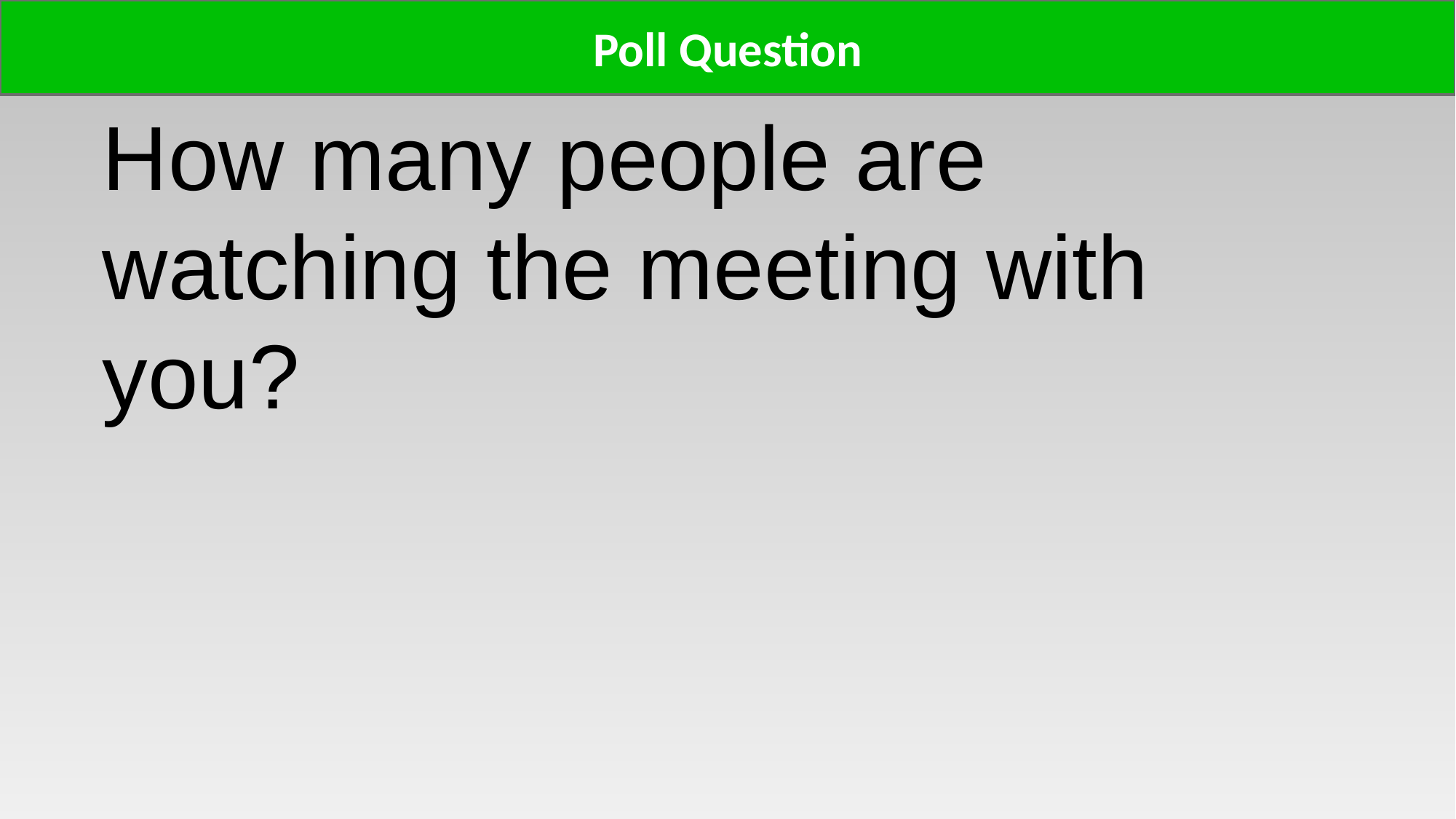

Poll Question
How many people are watching the meeting with you?